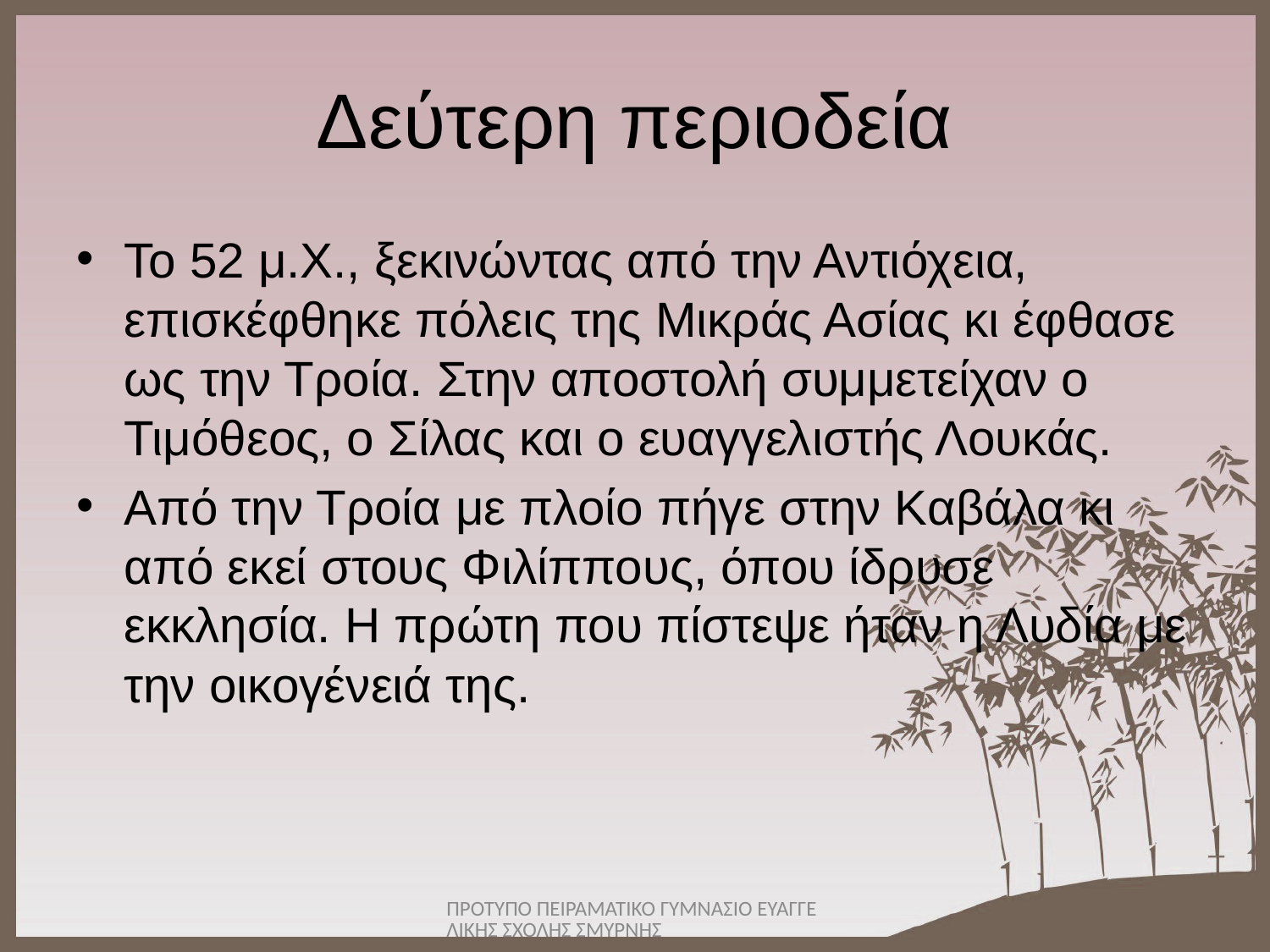

# Δεύτερη περιοδεία
Το 52 μ.Χ., ξεκινώντας από την Αντιόχεια, επισκέφθηκε πόλεις της Μικράς Ασίας κι έφθασε ως την Τροία. Στην αποστολή συμμετείχαν ο Τιμόθεος, ο Σίλας και ο ευαγγελιστής Λουκάς.
Από την Τροία με πλοίο πήγε στην Καβάλα κι από εκεί στους Φιλίππους, όπου ίδρυσε εκκλησία. Η πρώτη που πίστεψε ήταν η Λυδία με την οικογένειά της.
ΠΡΟΤΥΠΟ ΠΕΙΡΑΜΑΤΙΚΟ ΓΥΜΝΑΣΙΟ ΕΥΑΓΓΕΛΙΚΗΣ ΣΧΟΛΗΣ ΣΜΥΡΝΗΣ